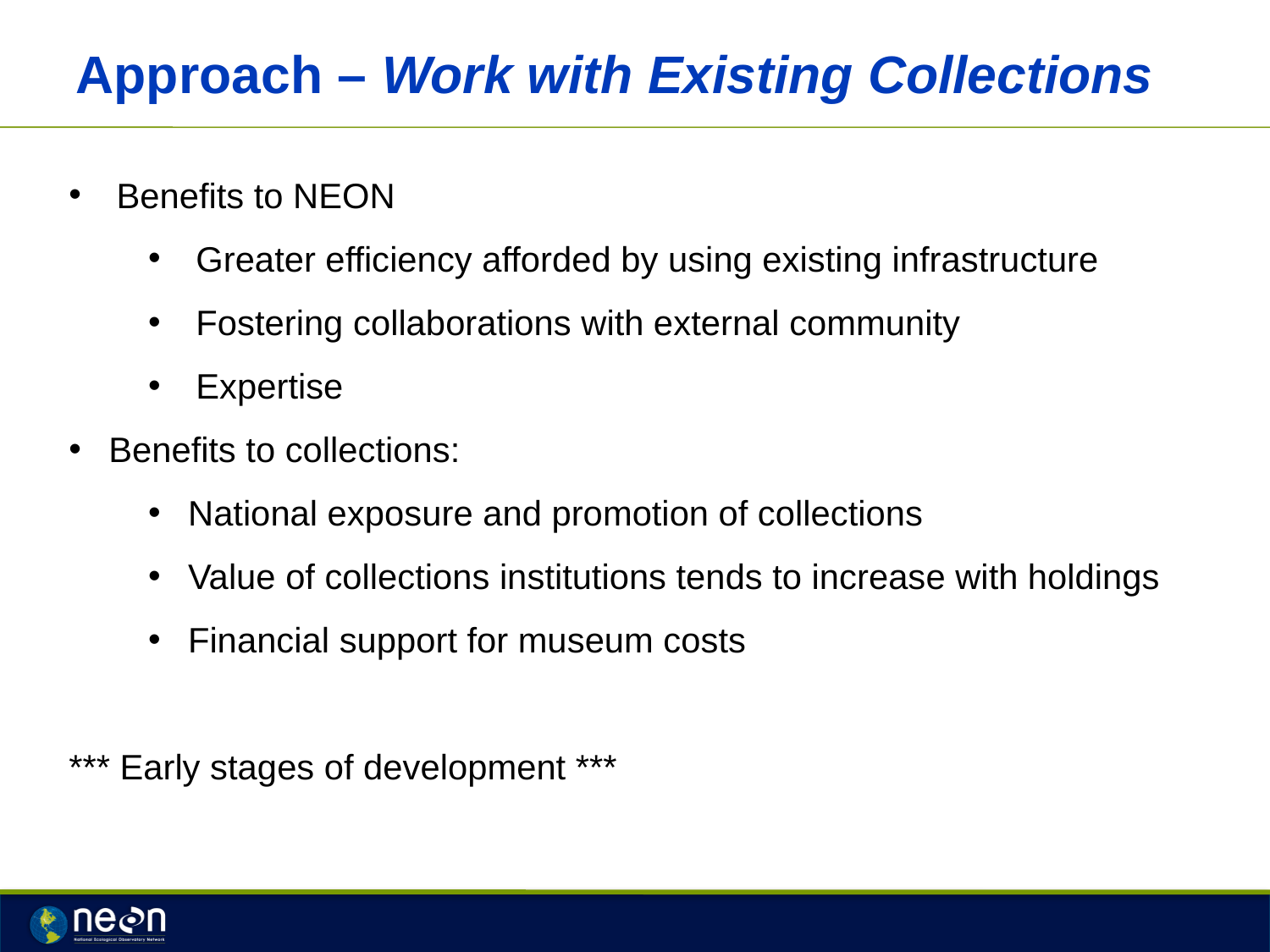

# Approach – Work with Existing Collections
Benefits to NEON
Greater efficiency afforded by using existing infrastructure
Fostering collaborations with external community
Expertise
Benefits to collections:
National exposure and promotion of collections
Value of collections institutions tends to increase with holdings
Financial support for museum costs

*** Early stages of development ***